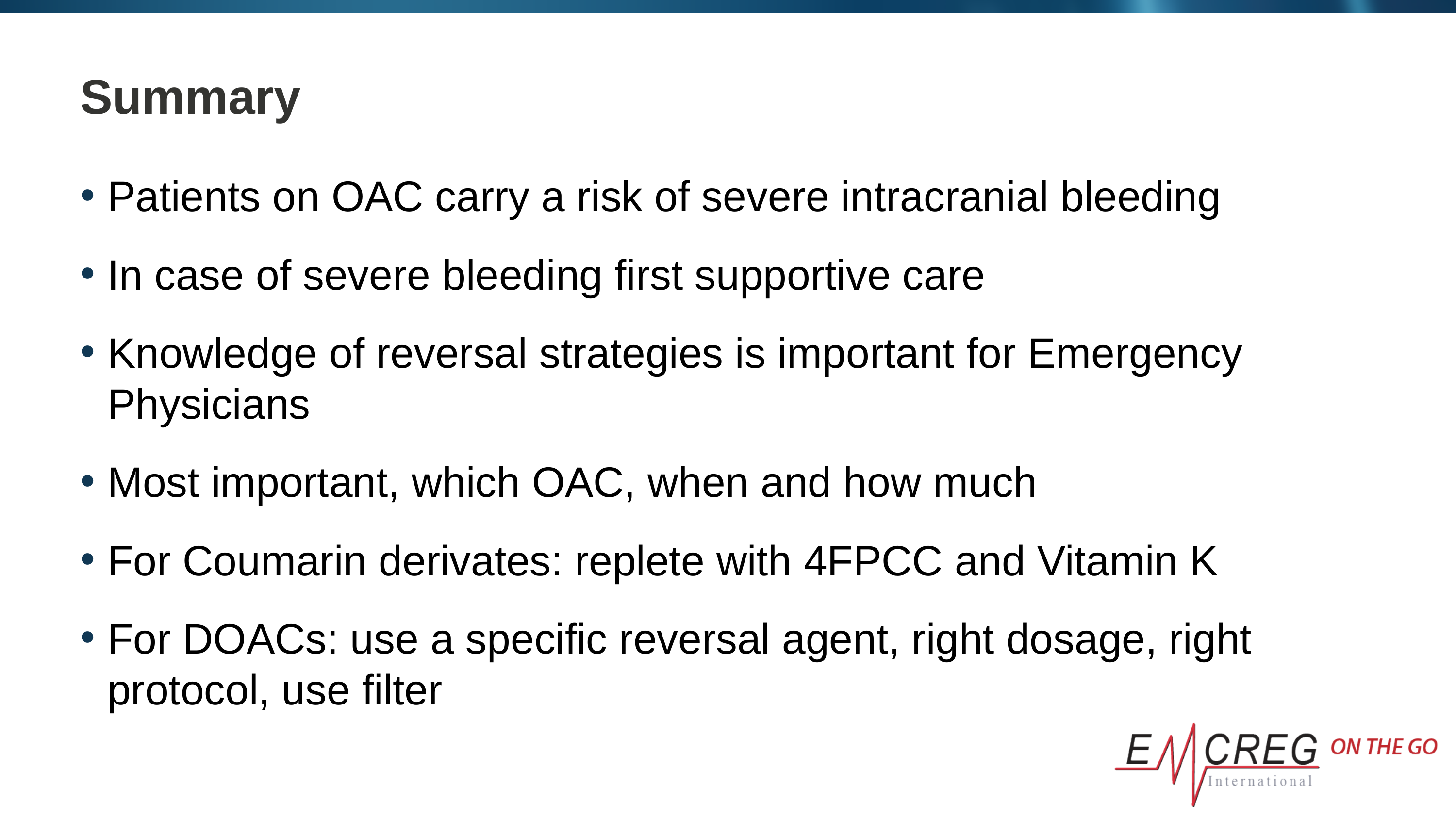

# Summary
Patients on OAC carry a risk of severe intracranial bleeding
In case of severe bleeding first supportive care
Knowledge of reversal strategies is important for Emergency Physicians
Most important, which OAC, when and how much
For Coumarin derivates: replete with 4FPCC and Vitamin K
For DOACs: use a specific reversal agent, right dosage, right protocol, use filter